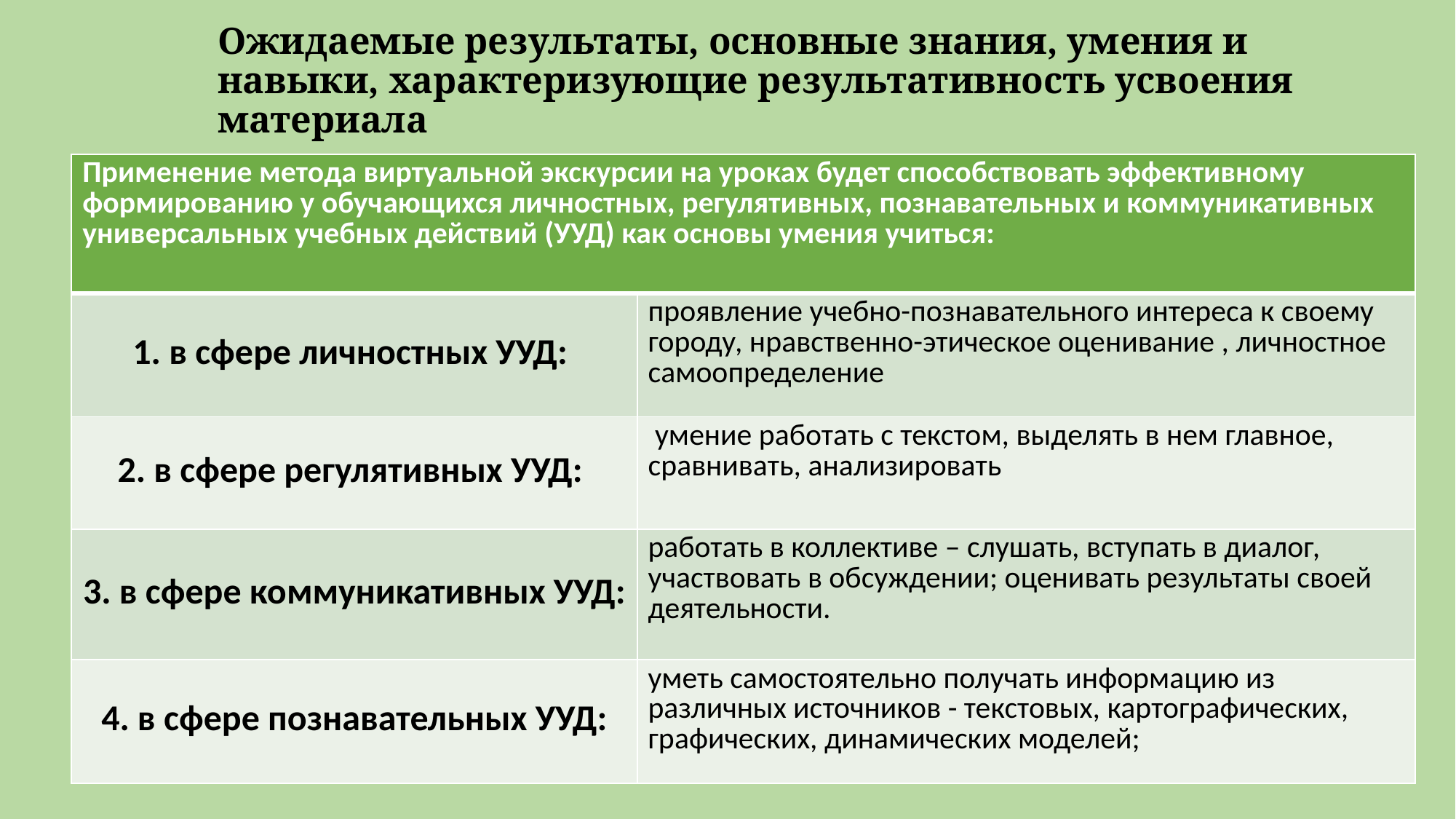

# Ожидаемые результаты, основные знания, умения и навыки, характеризующие результативность усвоения материала
| Применение метода виртуальной экскурсии на уроках будет способствовать эффективному формированию у обучающихся личностных, регулятивных, познавательных и коммуникативных универсальных учебных действий (УУД) как основы умения учиться: |  |
| --- | --- |
| 1. в сфере личностных УУД: | проявление учебно-познавательного интереса к своему городу, нравственно-этическое оценивание , личностное самоопределение |
| 2. в сфере регулятивных УУД: | умение работать с текстом, выделять в нем главное, сравнивать, анализировать |
| 3. в сфере коммуникативных УУД: | работать в коллективе – слушать, вступать в диалог, участвовать в обсуждении; оценивать результаты своей деятельности. |
| 4. в сфере познавательных УУД: | уметь самостоятельно получать информацию из различных источников - текстовых, картографических, графических, динамических моделей; |